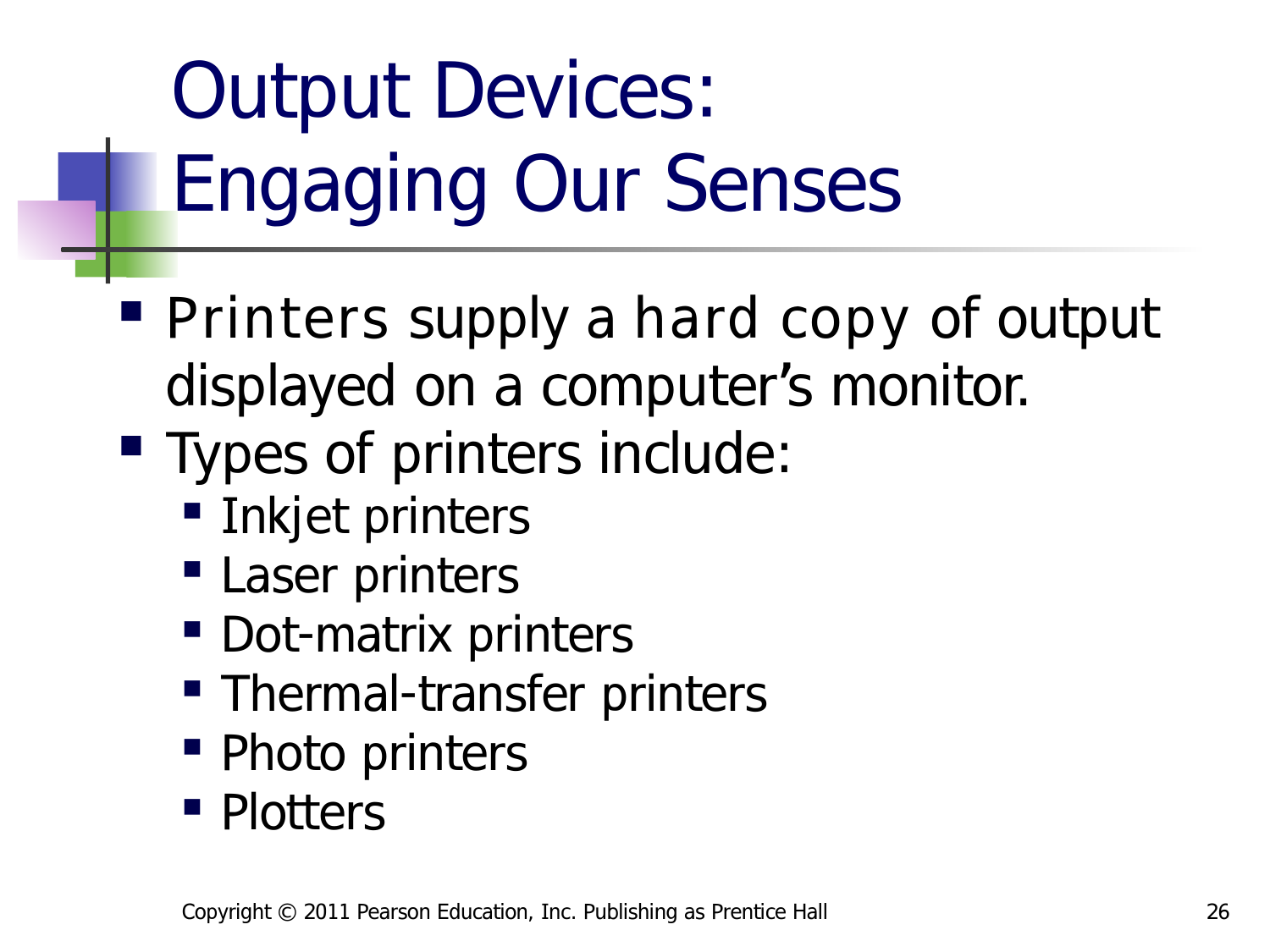

# Output Devices: Engaging Our Senses
Printers supply a hard copy of output displayed on a computer’s monitor.
Types of printers include:
Inkjet printers
Laser printers
Dot-matrix printers
Thermal-transfer printers
Photo printers
Plotters
Copyright © 2011 Pearson Education, Inc. Publishing as Prentice Hall
26